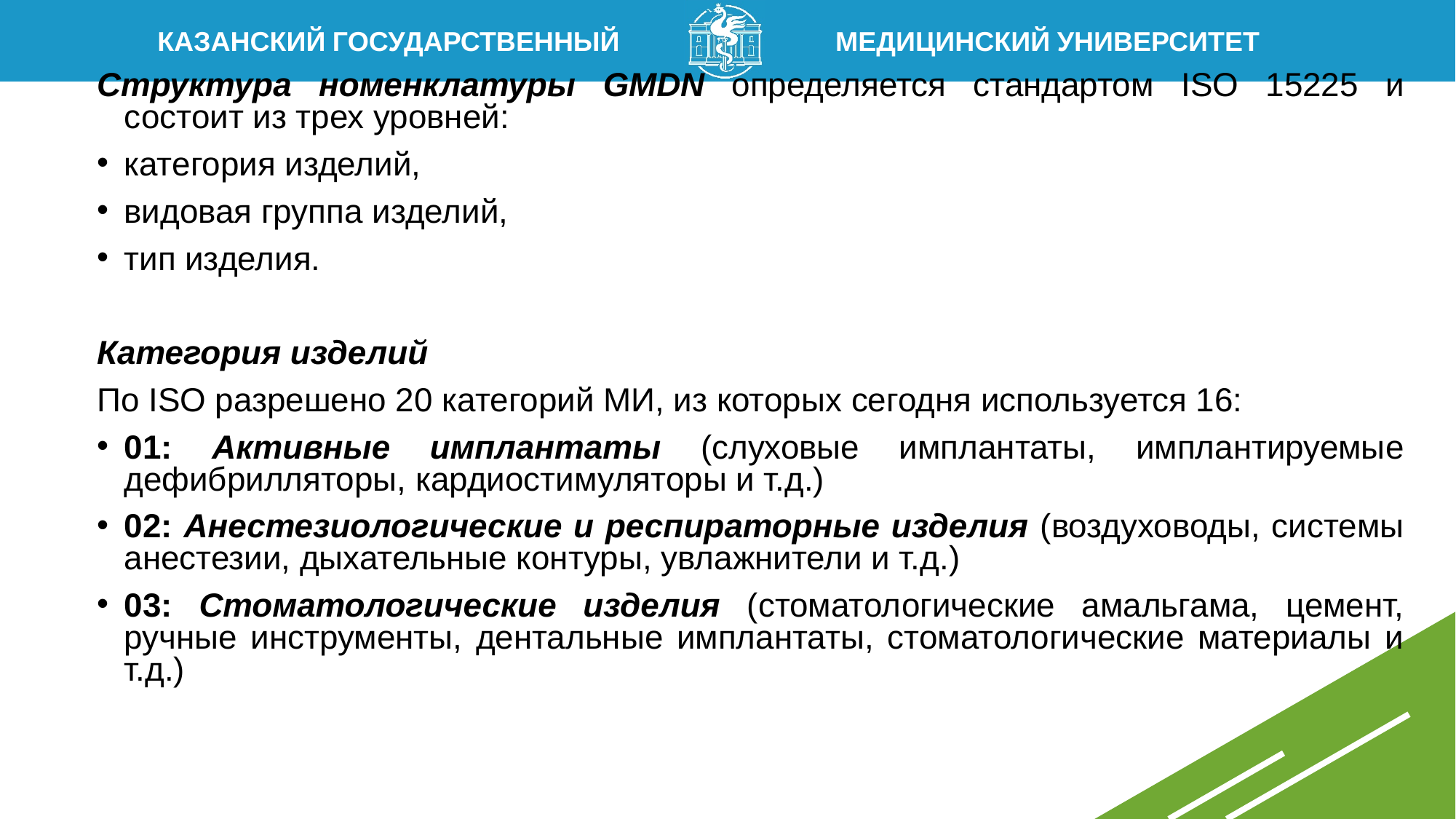

Структура номенклатуры GMDN определяется стандартом ISO 15225 и состоит из трех уровней:
категория изделий,
видовая группа изделий,
тип изделия.

Категория изделий
По ISO разрешено 20 категорий МИ, из которых сегодня используется 16:
01: Активные имплантаты (слуховые имплантаты, имплантируемые дефибрилляторы, кардиостимуляторы и т.д.)
02: Анестезиологические и респираторные изделия (воздуховоды, системы анестезии, дыхательные контуры, увлажнители и т.д.)
03: Стоматологические изделия (стоматологические амальгама, цемент, ручные инструменты, дентальные имплантаты, стоматологические материалы и т.д.)